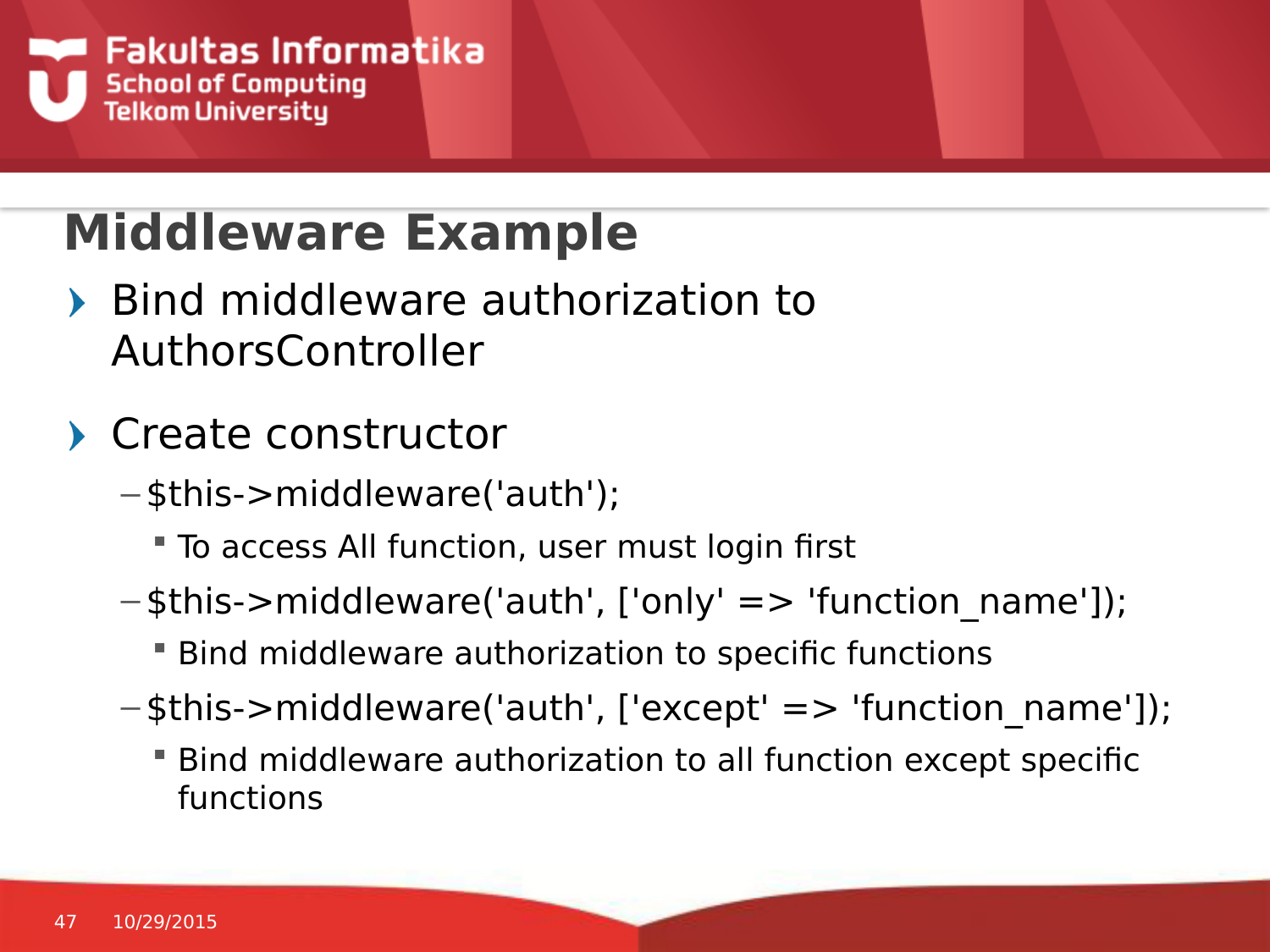

# Middleware Example

Bind middleware authorization to AuthorsController
Create constructor
$this->middleware('auth');
To access All function, user must login first
$this->middleware('auth', ['only' => 'function_name']);
Bind middleware authorization to specific functions
$this->middleware('auth', ['except' => 'function_name']);
Bind middleware authorization to all function except specific functions

47
10/29/2015